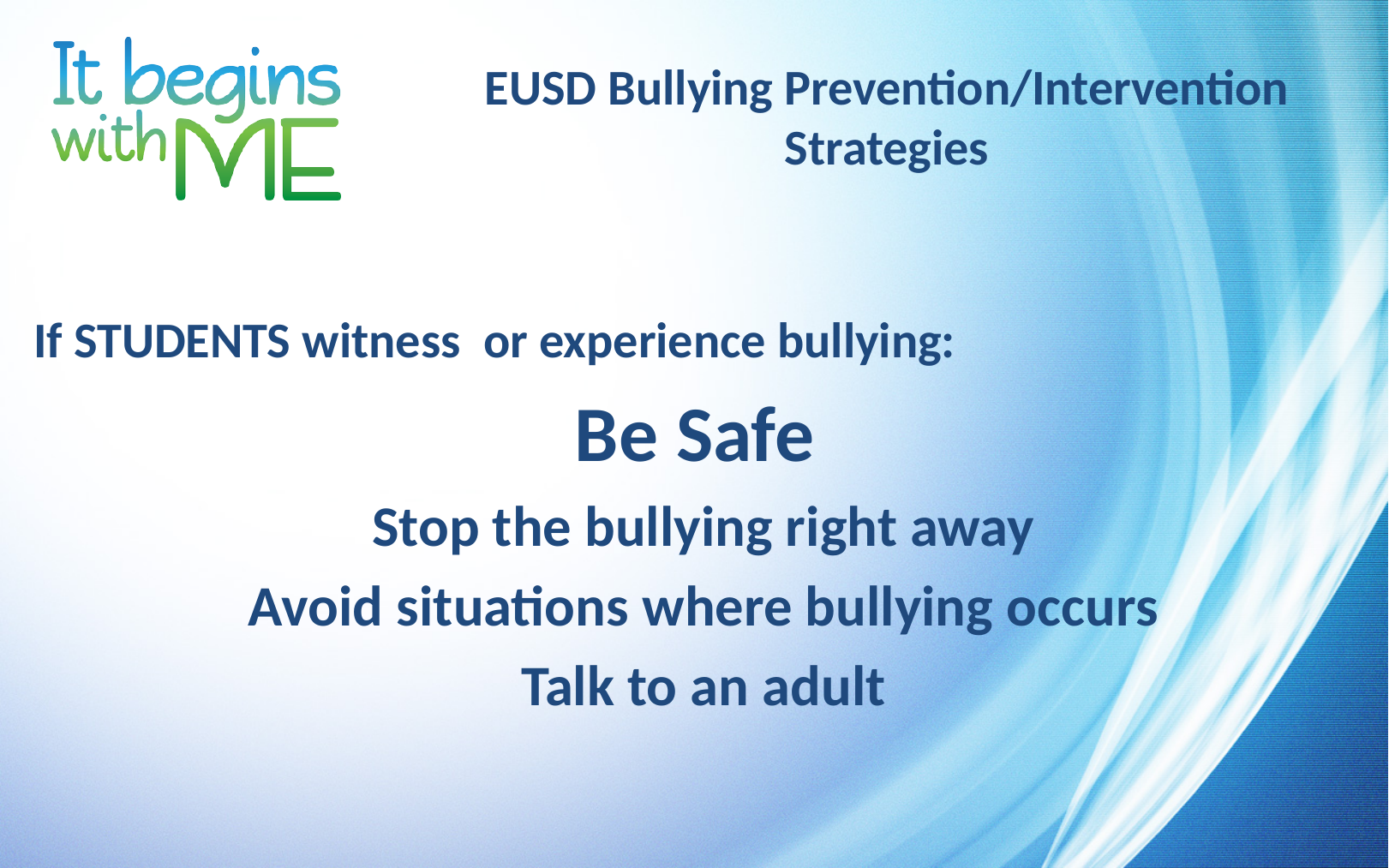

# EUSD Bullying Prevention/Intervention Strategies

If STUDENTS witness  or experience bullying:
Be Safe
Stop the bullying right away
Avoid situations where bullying occurs
Talk to an adult